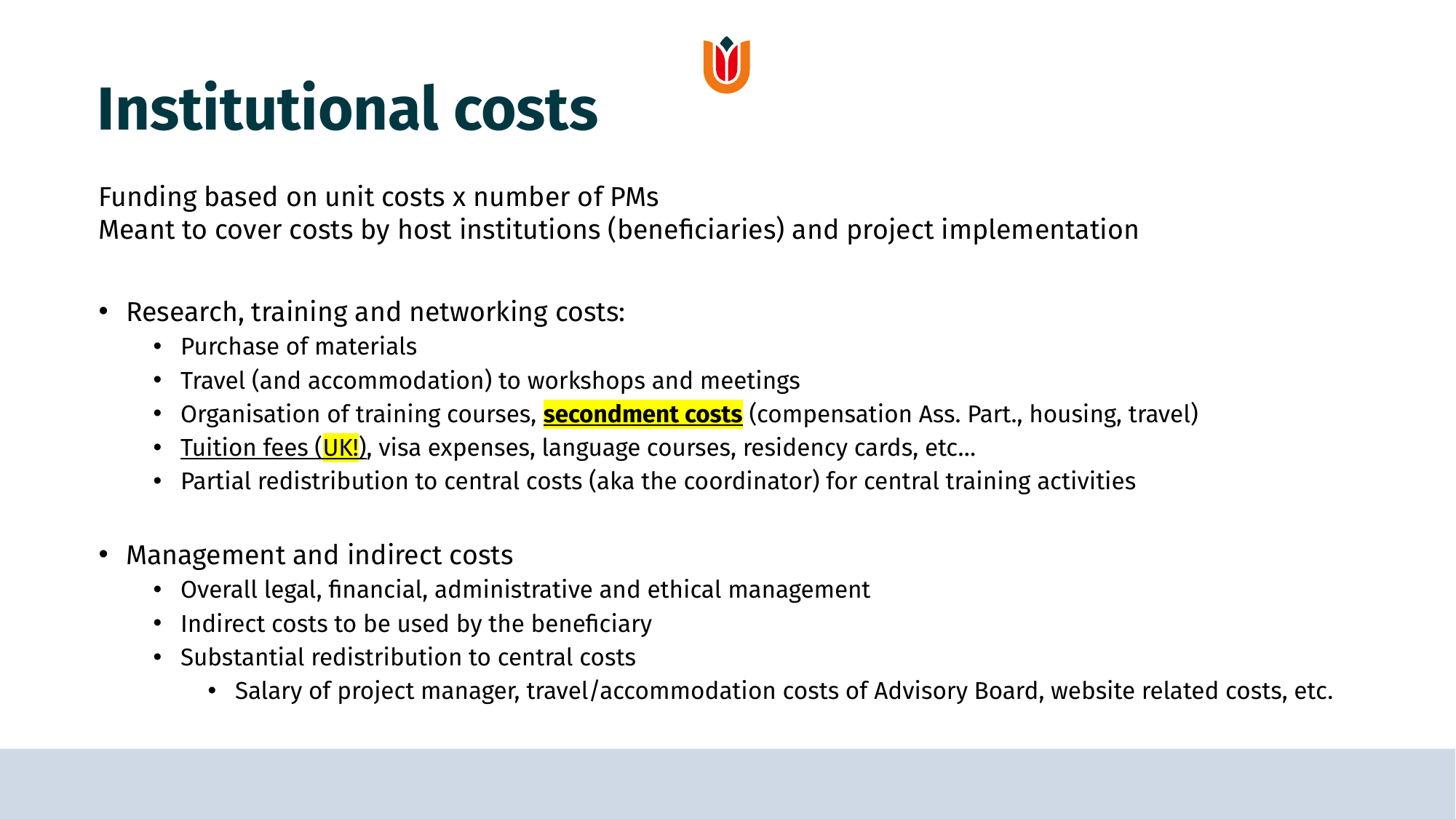

# Institutional costs
Funding based on unit costs x number of PMs
Meant to cover costs by host institutions (beneficiaries) and project implementation

Research, training and networking costs:
Purchase of materials
Travel (and accommodation) to workshops and meetings
Organisation of training courses, secondment costs (compensation Ass. Part., housing, travel)
Tuition fees (UK!), visa expenses, language courses, residency cards, etc…
Partial redistribution to central costs (aka the coordinator) for central training activities

Management and indirect costs
Overall legal, financial, administrative and ethical management
Indirect costs to be used by the beneficiary
Substantial redistribution to central costs
Salary of project manager, travel/accommodation costs of Advisory Board, website related costs, etc.